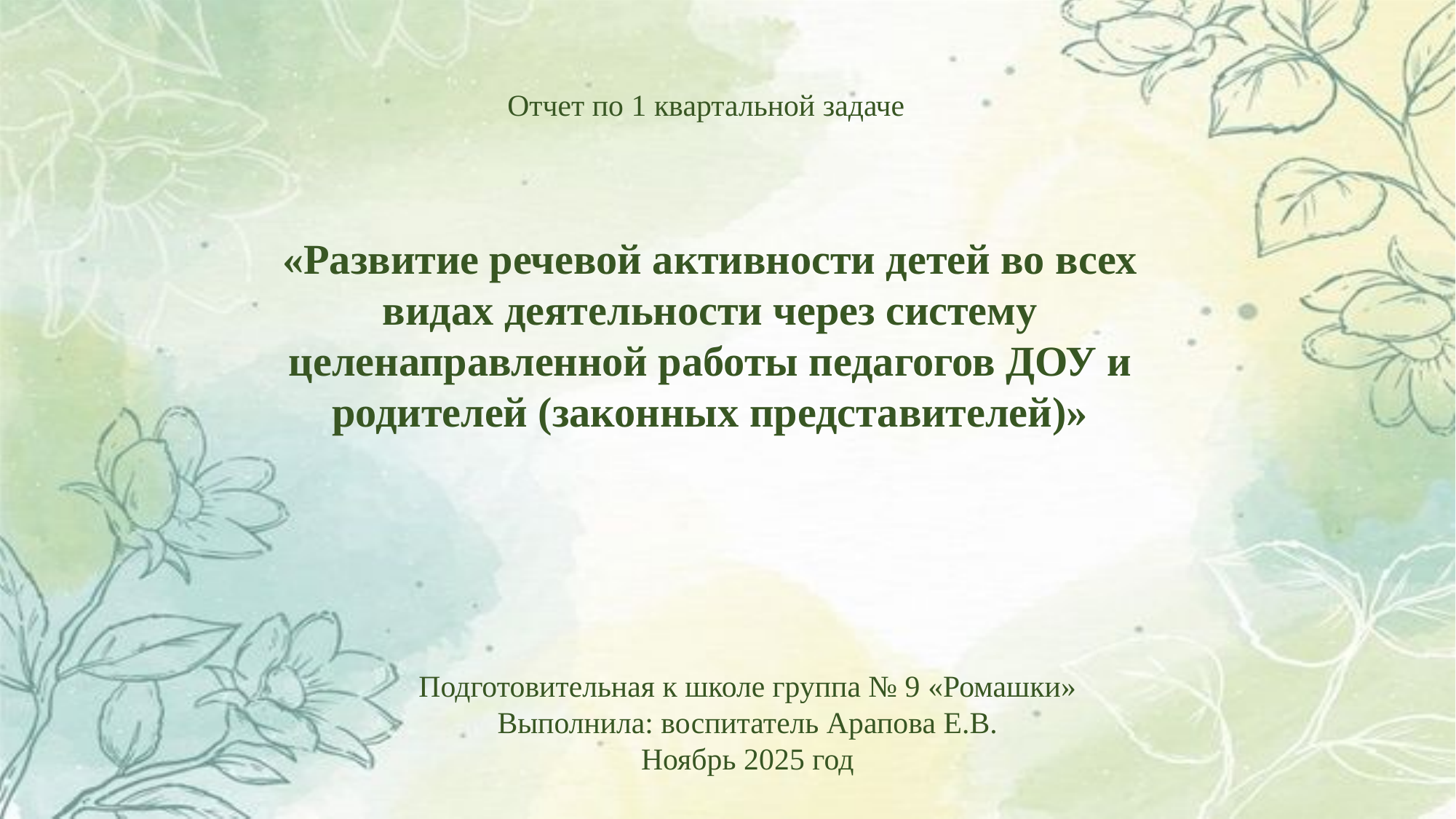

Отчет по 1 квартальной задаче

«Развитие речевой активности детей во всех видах деятельности через систему целенаправленной работы педагогов ДОУ и родителей (законных представителей)»
Подготовительная к школе группа № 9 «Ромашки»
Выполнила: воспитатель Арапова Е.В.
Ноябрь 2025 год